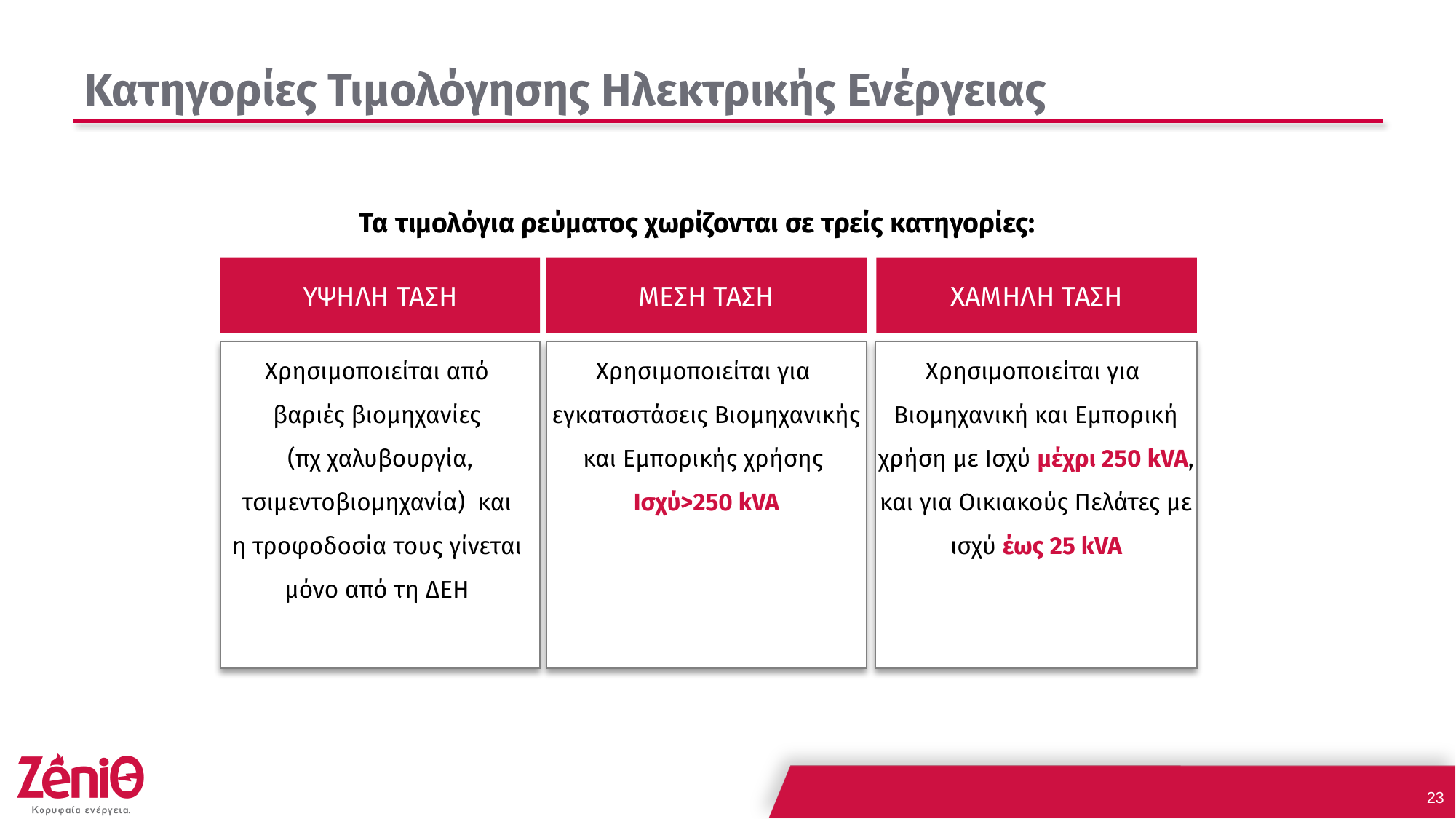

# Κατηγορίες Τιμολόγησης Ηλεκτρικής Ενέργειας
Τα τιμολόγια ρεύματος χωρίζονται σε τρείς κατηγορίες:
ΧΑΜΗΛΗ ΤΑΣΗ
ΜΕΣΗ ΤΑΣΗ
ΥΨΗΛΗ ΤΑΣΗ
Χρησιμοποιείται από
βαριές βιομηχανίες
(πχ χαλυβουργία, τσιμεντοβιομηχανία)  και
η τροφοδοσία τους γίνεται
μόνο από τη ΔΕΗ
Χρησιμοποιείται για
εγκαταστάσεις Βιομηχανικής και Εμπορικής χρήσης
Ισχύ>250 kVA
Χρησιμοποιείται για
Βιομηχανική και Εμπορική χρήση με Ισχύ μέχρι 250 kVA, και για Οικιακούς Πελάτες με ισχύ έως 25 kVA
23